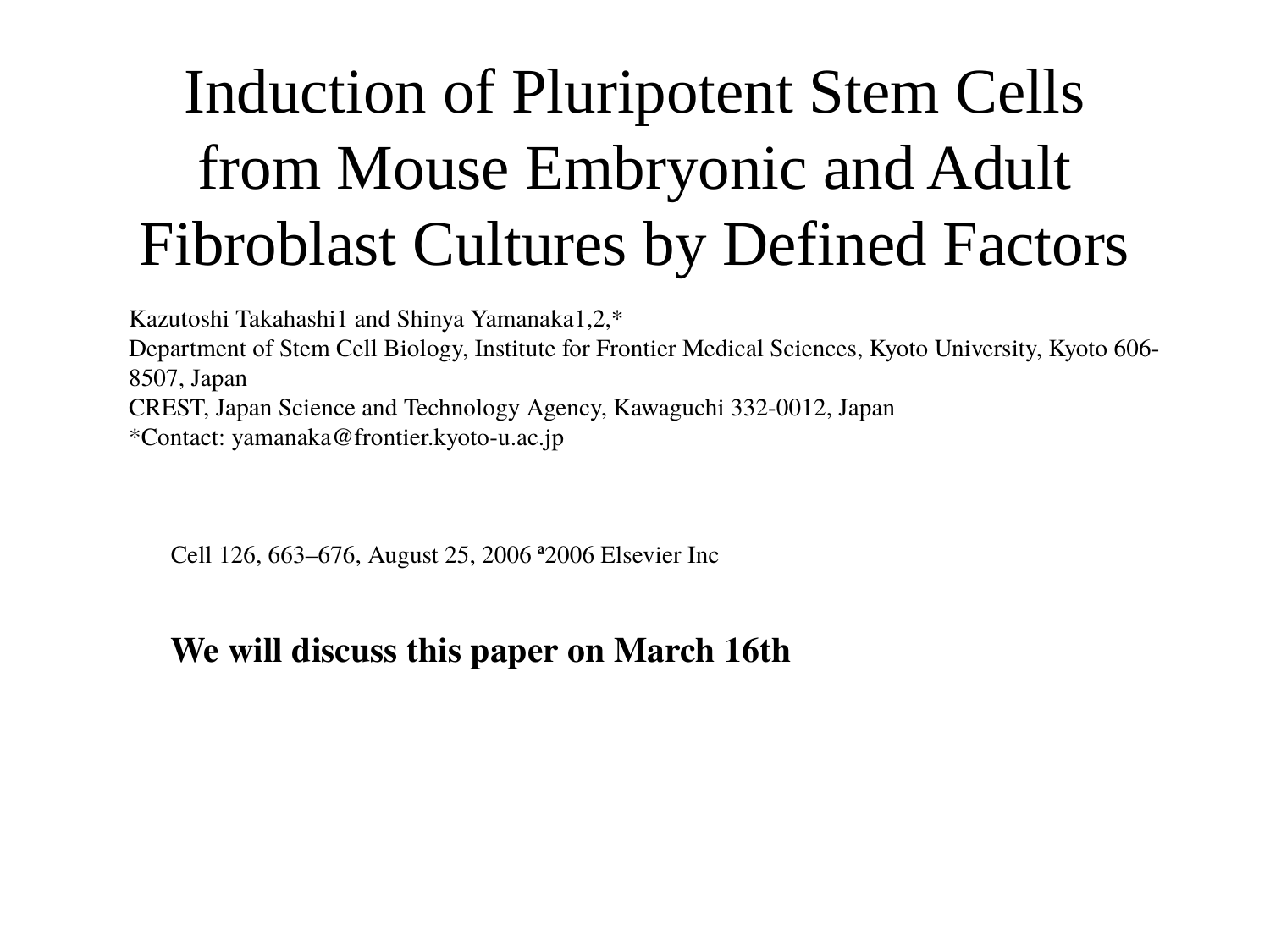

# Induction of Pluripotent Stem Cells from Mouse Embryonic and Adult Fibroblast Cultures by Defined Factors
Kazutoshi Takahashi1 and Shinya Yamanaka1,2,*
Department of Stem Cell Biology, Institute for Frontier Medical Sciences, Kyoto University, Kyoto 606-8507, Japan
CREST, Japan Science and Technology Agency, Kawaguchi 332-0012, Japan
*Contact: yamanaka@frontier.kyoto-u.ac.jp

Cell 126, 663–676, August 25, 2006 ª2006 Elsevier Inc

We will discuss this paper on March 16th